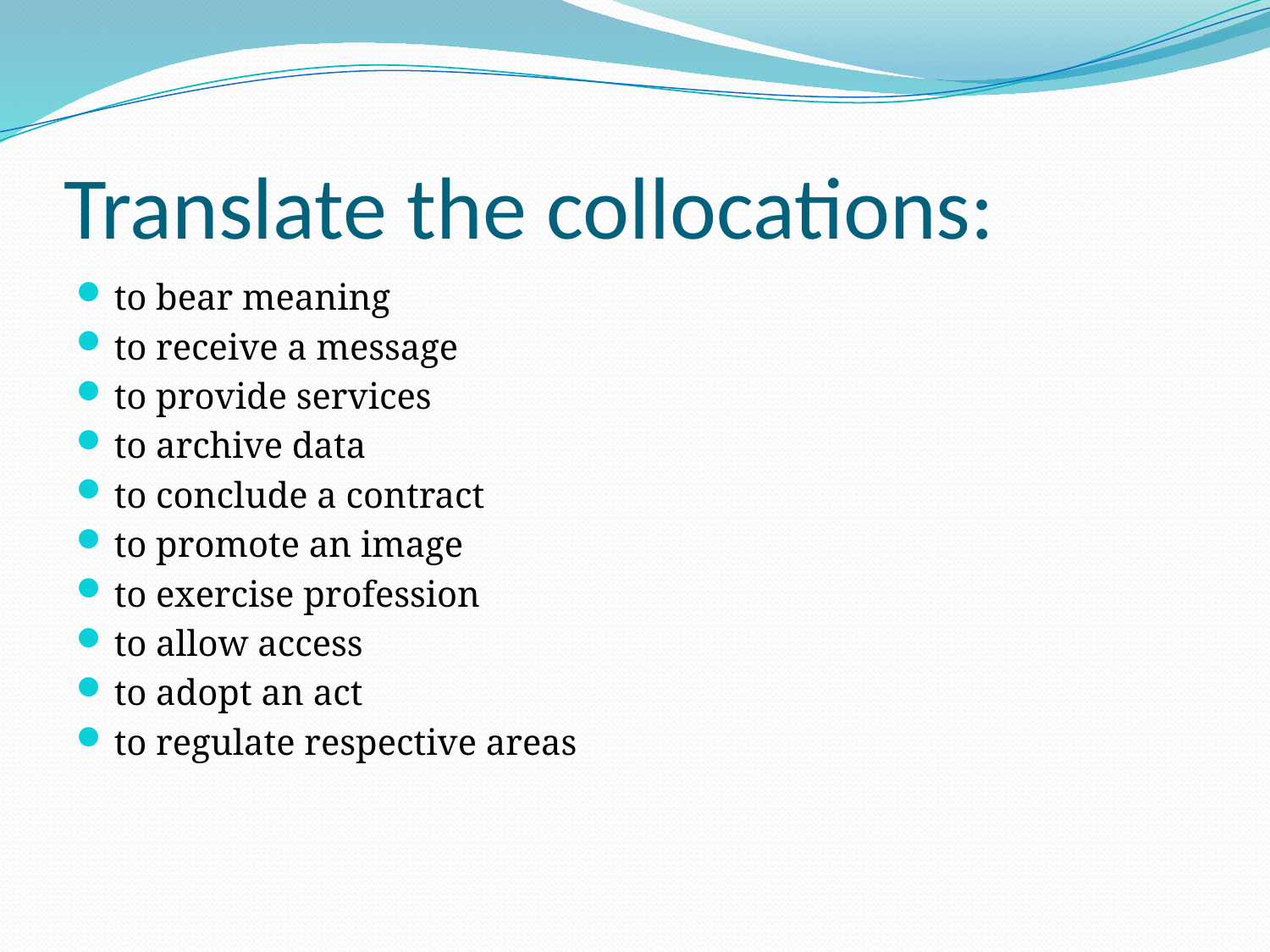

# Translate the collocations:
to bear meaning
to receive a message
to provide services
to archive data
to conclude a contract
to promote an image
to exercise profession
to allow access
to adopt an act
to regulate respective areas